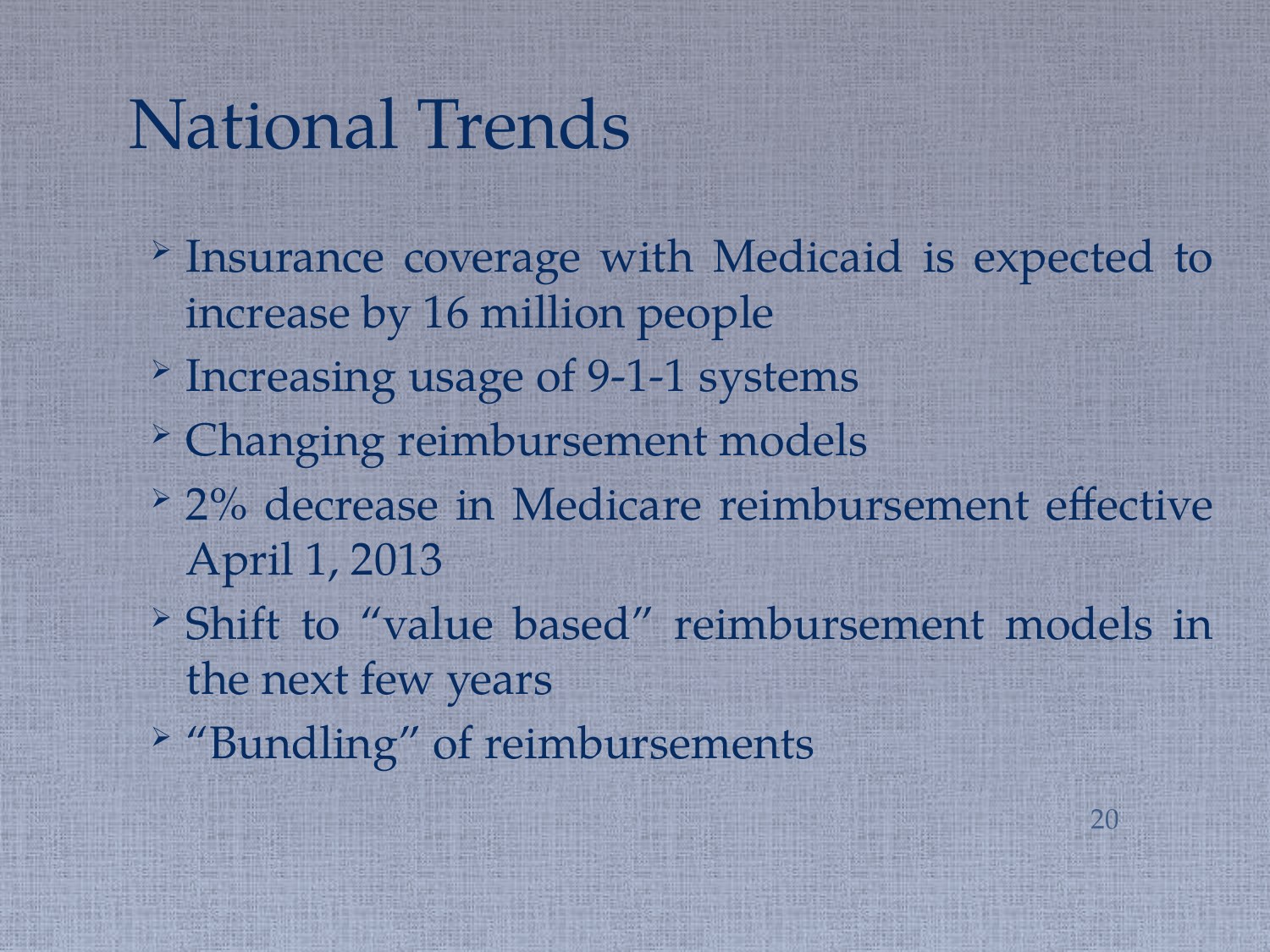

# National Trends
Insurance coverage with Medicaid is expected to increase by 16 million people
Increasing usage of 9-1-1 systems
Changing reimbursement models
2% decrease in Medicare reimbursement effective April 1, 2013
Shift to “value based” reimbursement models in the next few years
“Bundling” of reimbursements
20